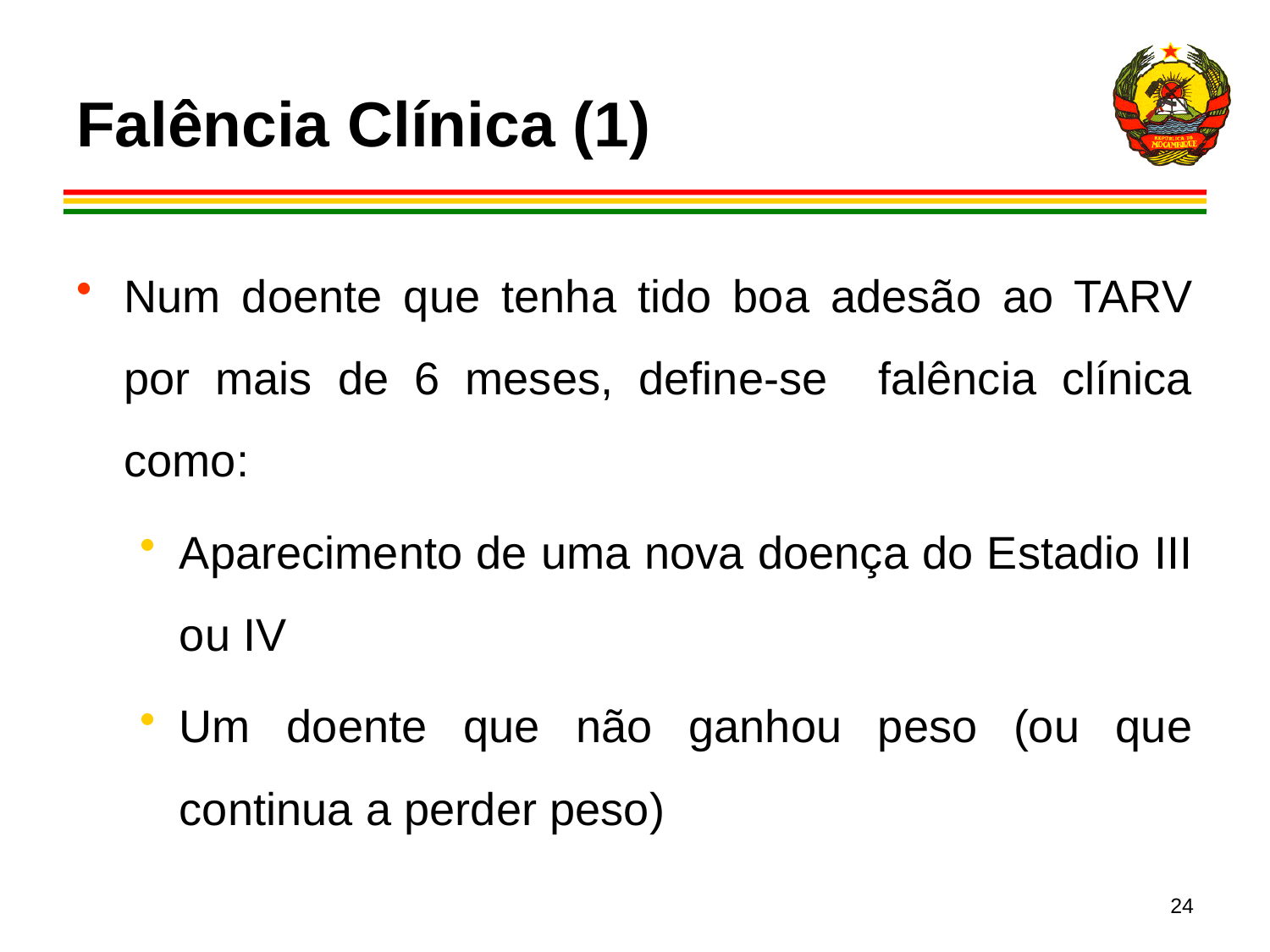

# Falência Clínica (1)
Num doente que tenha tido boa adesão ao TARV por mais de 6 meses, define-se  falência clínica como:
Aparecimento de uma nova doença do Estadio III ou IV
Um doente que não ganhou peso (ou que continua a perder peso)